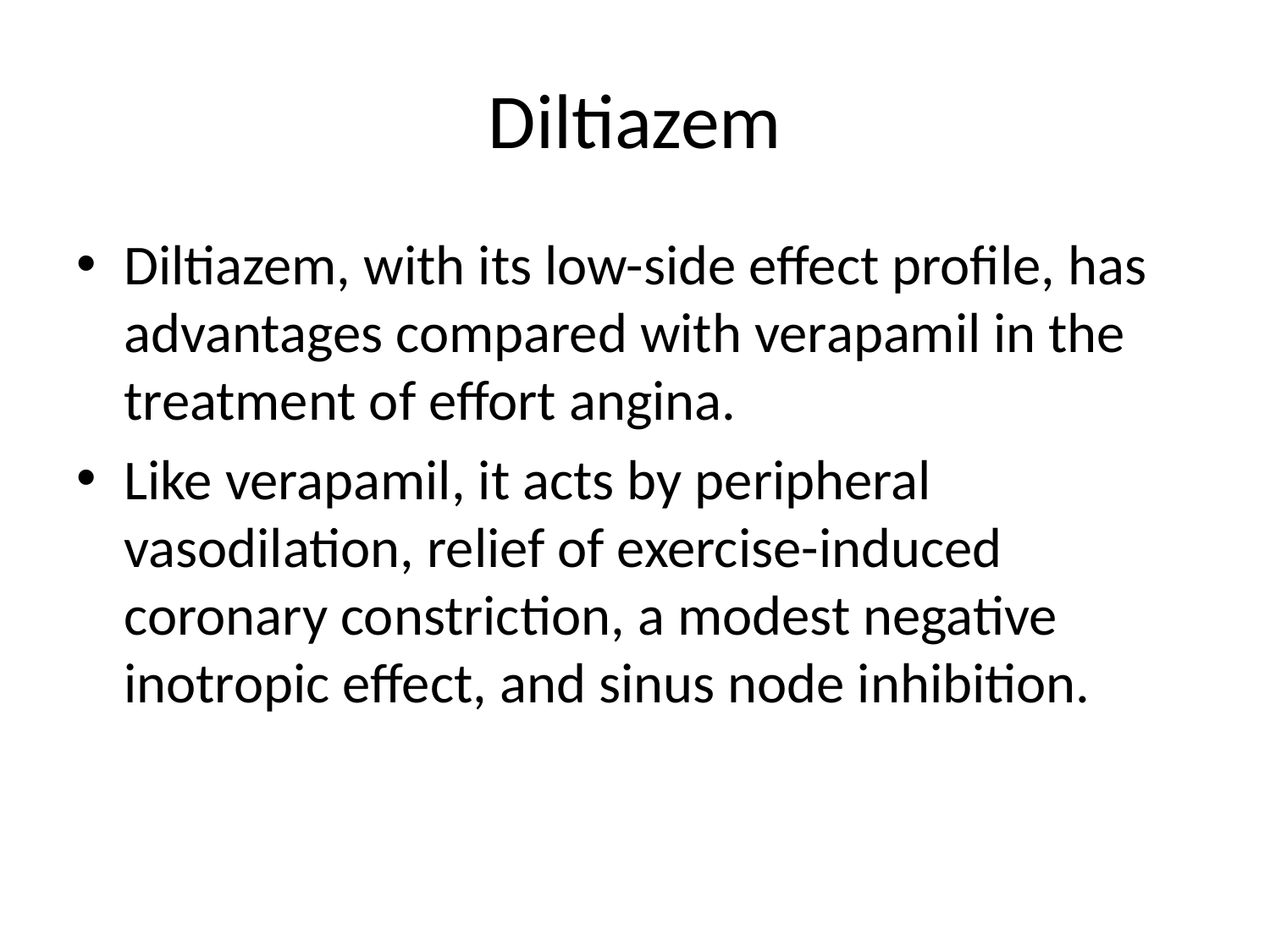

# Diltiazem
Diltiazem, with its low-side effect profile, has advantages compared with verapamil in the treatment of effort angina.
Like verapamil, it acts by peripheral vasodilation, relief of exercise-induced coronary constriction, a modest negative inotropic effect, and sinus node inhibition.